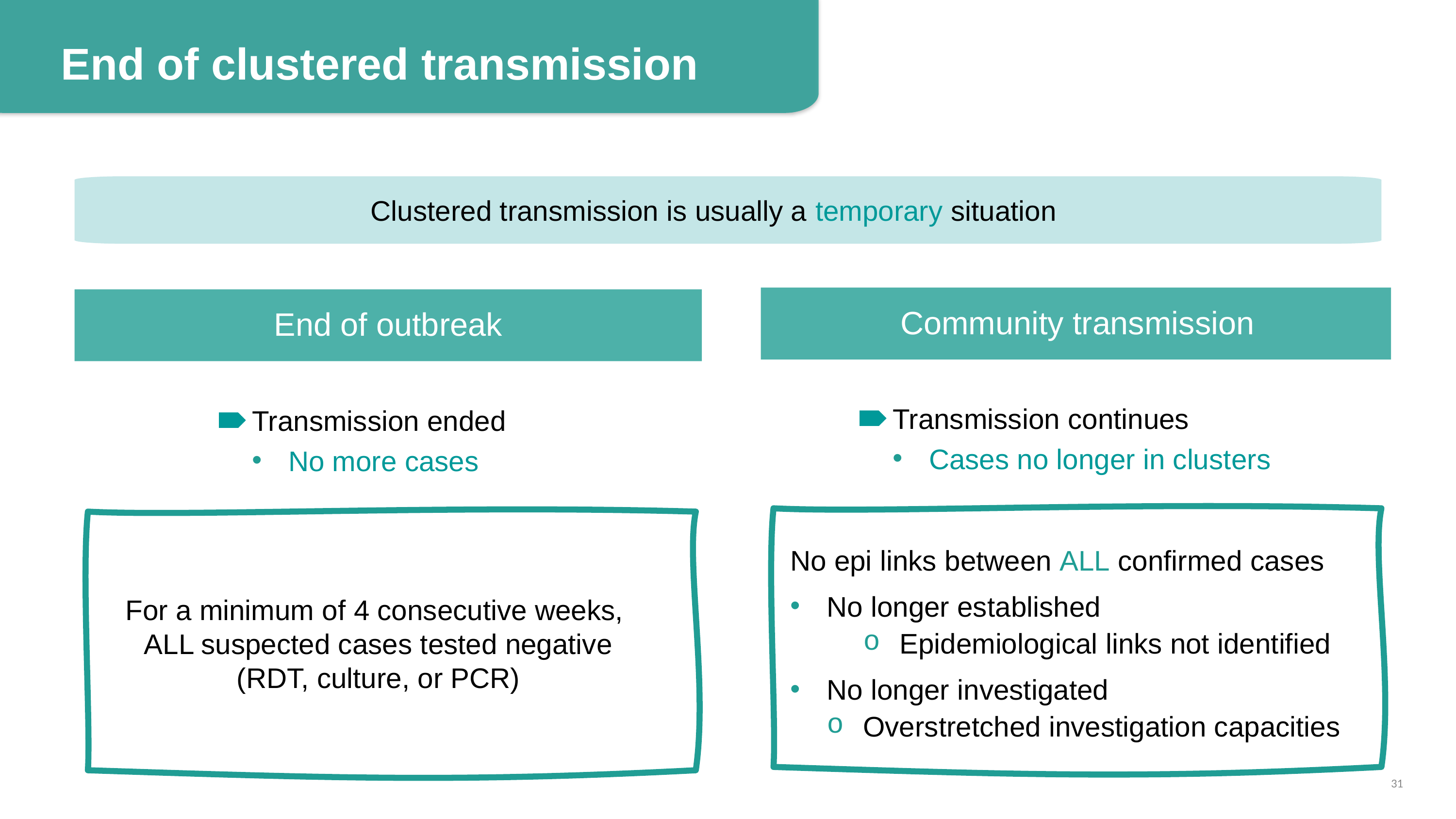

End of clustered transmission

Clustered transmission is usually a temporary situation

Community transmission
Transmission continues
Cases no longer in clusters

End of outbreak
Transmission ended
No more cases

For a minimum of 4 consecutive weeks,
ALL suspected cases tested negative
(RDT, culture, or PCR)
No epi links between ALL confirmed cases
No longer established
Epidemiological links not identified
No longer investigated
Overstretched investigation capacities
31